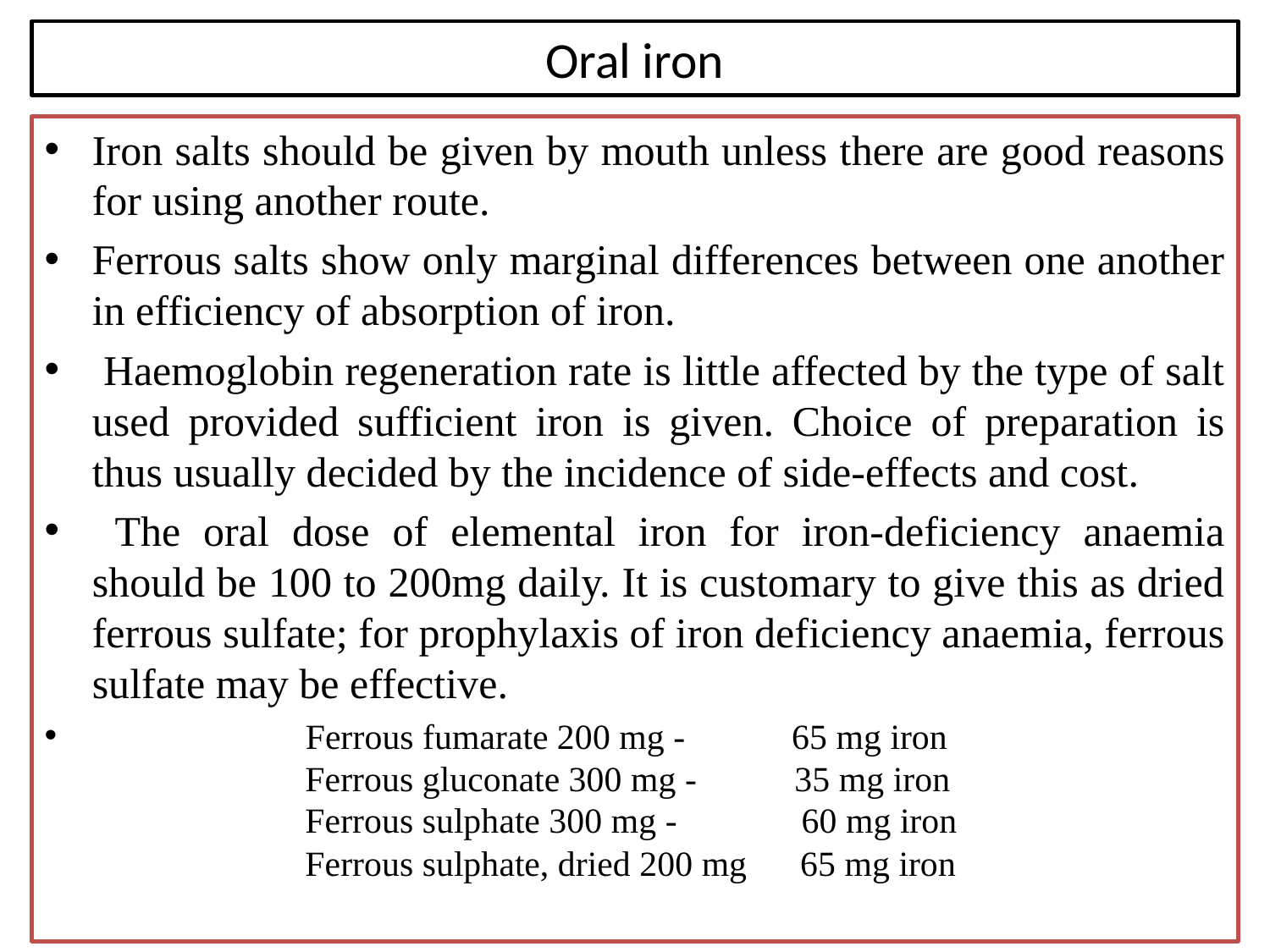

# Oral iron
Iron salts should be given by mouth unless there are good reasons for using another route.
Ferrous salts show only marginal differences between one another in efficiency of absorption of iron.
 Haemoglobin regeneration rate is little affected by the type of salt used provided sufficient iron is given. Choice of preparation is thus usually decided by the incidence of side-effects and cost.
 The oral dose of elemental iron for iron-deficiency anaemia should be 100 to 200mg daily. It is customary to give this as dried ferrous sulfate; for prophylaxis of iron deficiency anaemia, ferrous sulfate may be effective.
                        Ferrous fumarate 200 mg -            65 mg iron
                        Ferrous gluconate 300 mg -           35 mg iron
                        Ferrous sulphate 300 mg -              60 mg iron
                        Ferrous sulphate, dried 200 mg      65 mg iron